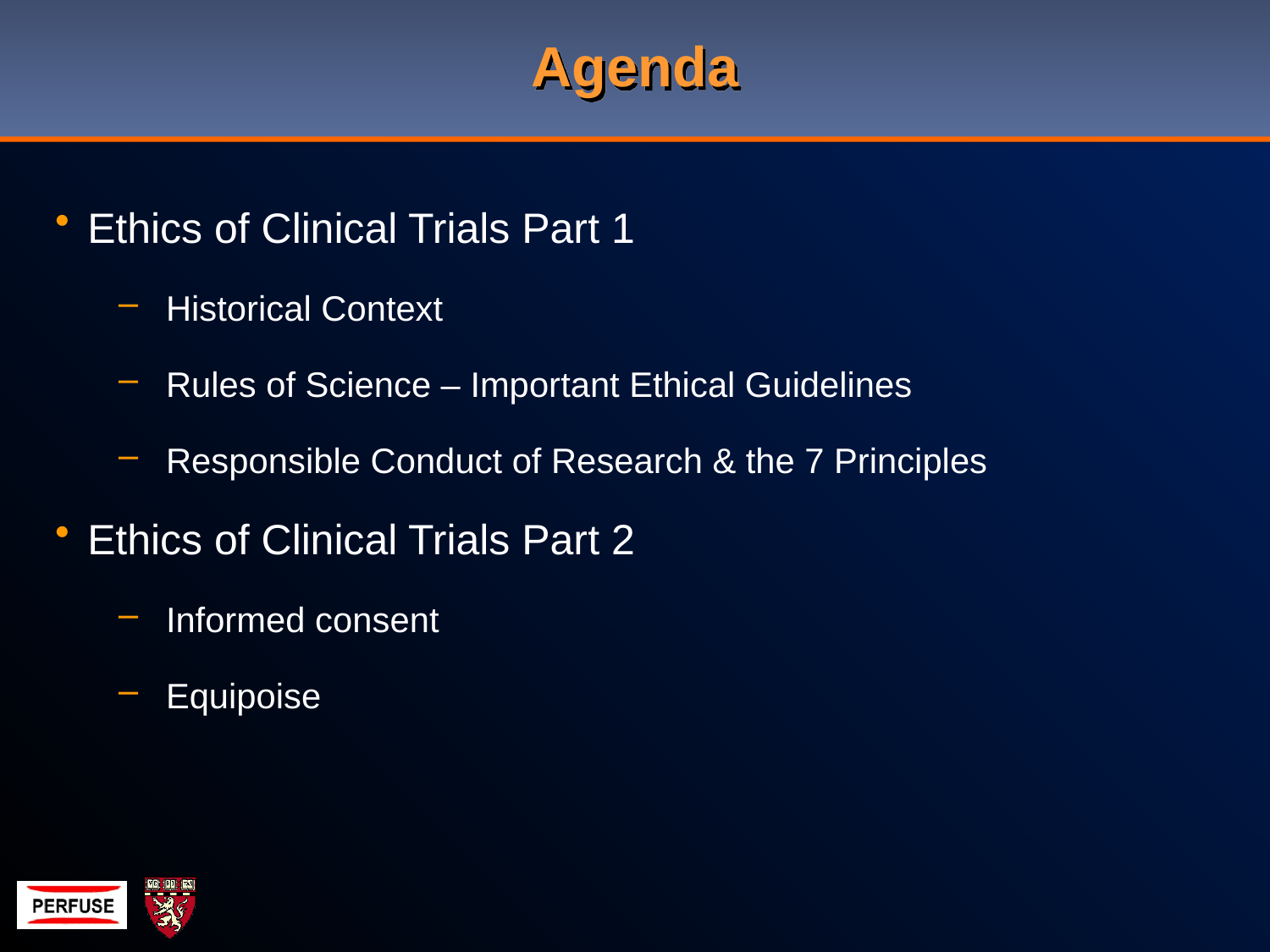

# Agenda
Ethics of Clinical Trials Part 1
Historical Context
Rules of Science – Important Ethical Guidelines
Responsible Conduct of Research & the 7 Principles
Ethics of Clinical Trials Part 2
Informed consent
Equipoise